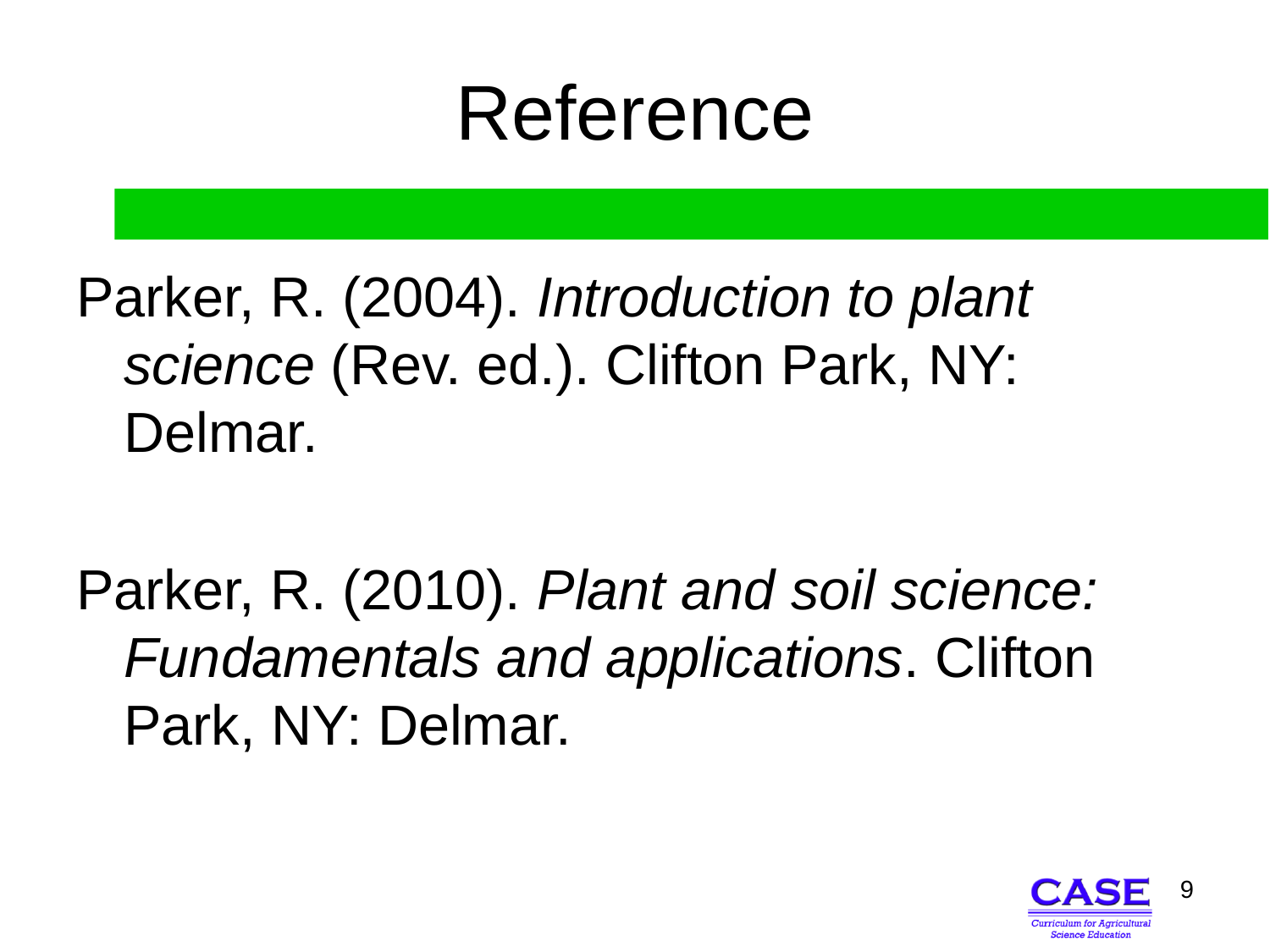

# Reference
Parker, R. (2004). Introduction to plant science (Rev. ed.). Clifton Park, NY: Delmar.

Parker, R. (2010). Plant and soil science: Fundamentals and applications. Clifton Park, NY: Delmar.
9